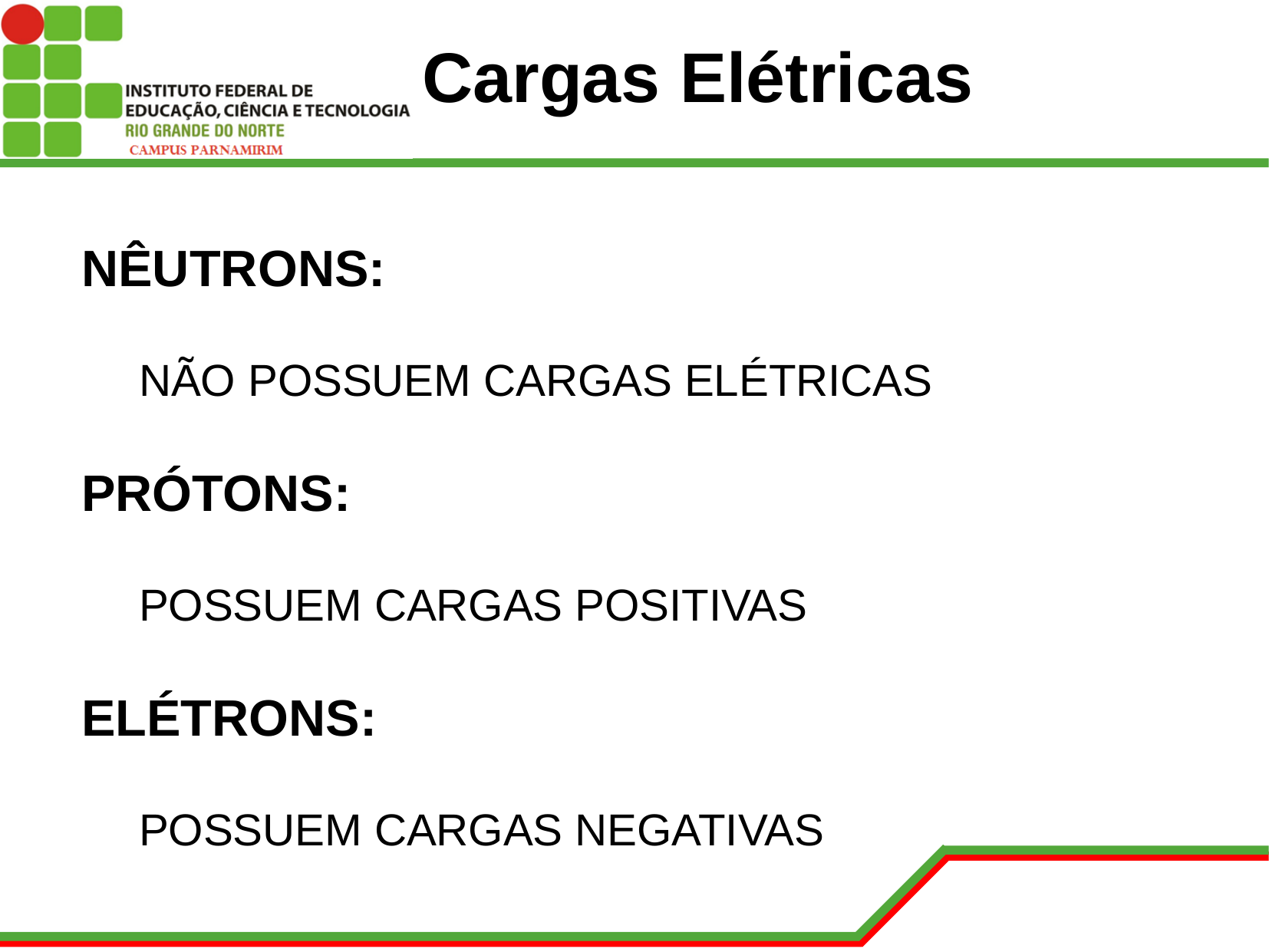

# Cargas Elétricas
NÊUTRONS:
NÃO POSSUEM CARGAS ELÉTRICAS
PRÓTONS:
POSSUEM CARGAS POSITIVAS
ELÉTRONS:
POSSUEM CARGAS NEGATIVAS